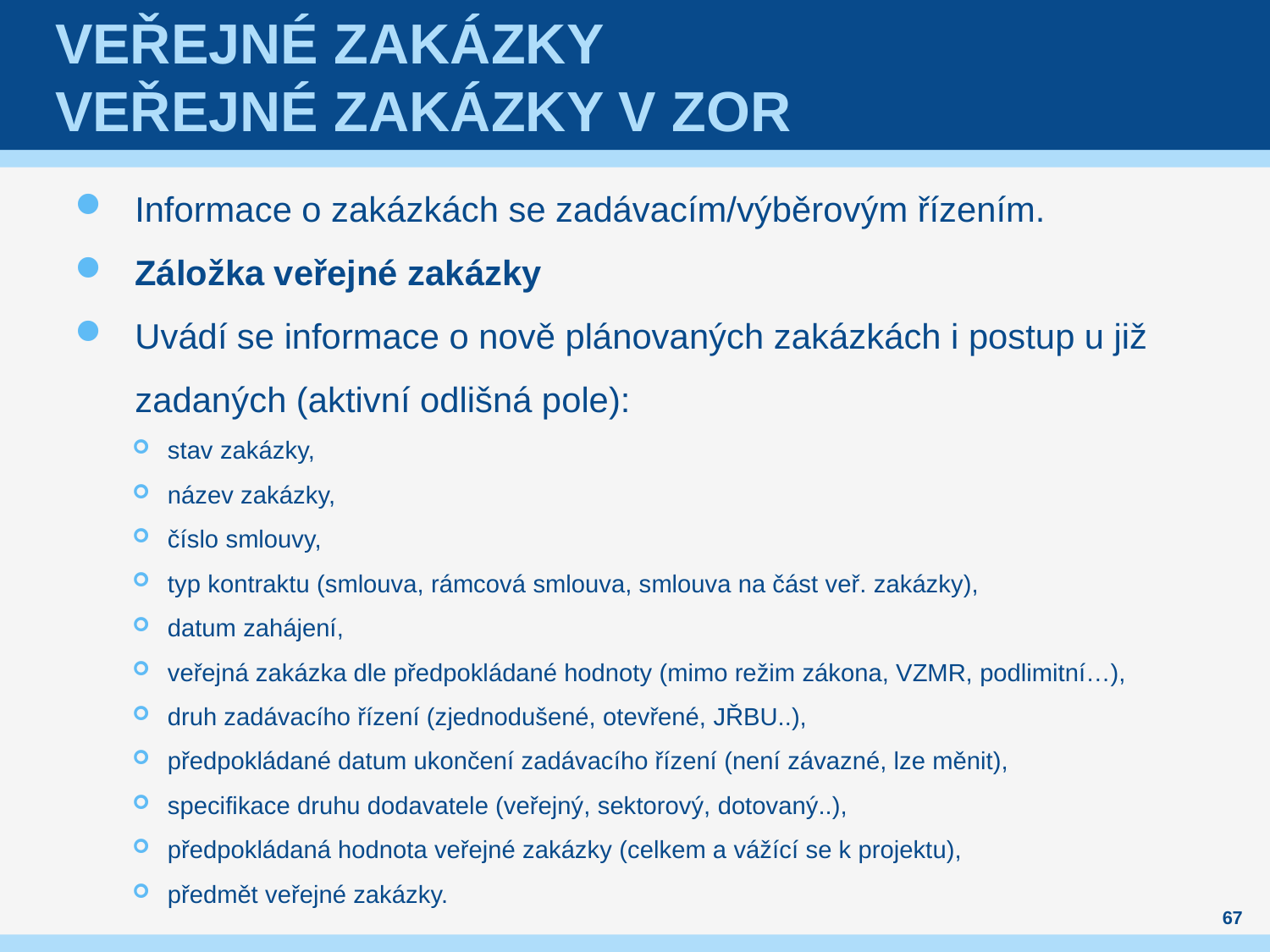

# Veřejné zakázky Veřejné zakázky v ZOR
Informace o zakázkách se zadávacím/výběrovým řízením.
Záložka veřejné zakázky
Uvádí se informace o nově plánovaných zakázkách i postup u již zadaných (aktivní odlišná pole):
stav zakázky,
název zakázky,
číslo smlouvy,
typ kontraktu (smlouva, rámcová smlouva, smlouva na část veř. zakázky),
datum zahájení,
veřejná zakázka dle předpokládané hodnoty (mimo režim zákona, VZMR, podlimitní…),
druh zadávacího řízení (zjednodušené, otevřené, JŘBU..),
předpokládané datum ukončení zadávacího řízení (není závazné, lze měnit),
specifikace druhu dodavatele (veřejný, sektorový, dotovaný..),
předpokládaná hodnota veřejné zakázky (celkem a vážící se k projektu),
předmět veřejné zakázky.

67